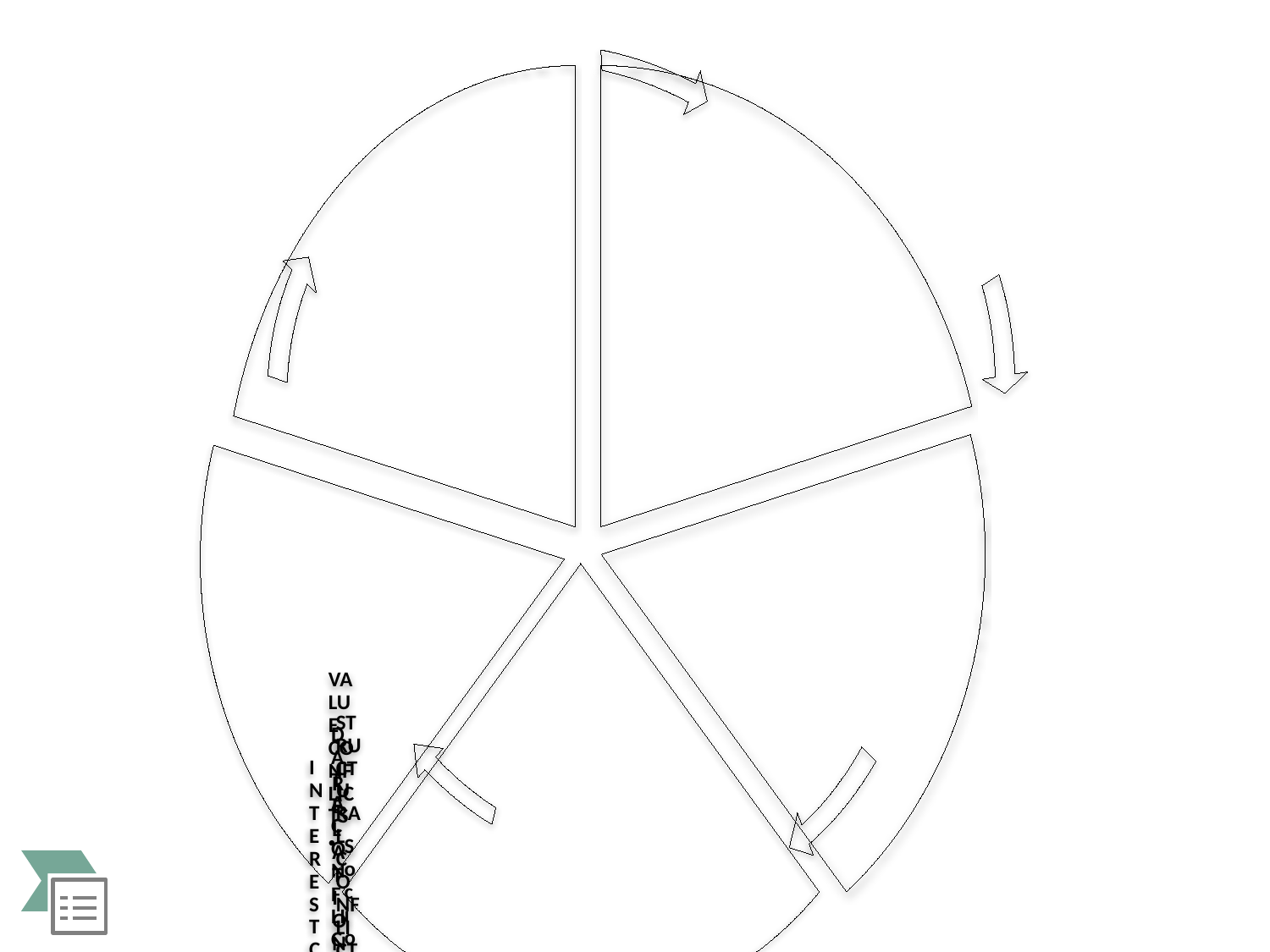

DATA CONFLICTS
Limited information
Unreliable data
Different interpretation
Different assessment
RELATIONSHIP CONFLICTS
Negative attitude
Poor communication
Misperception
Emotive behavior
STRUCTURAL CONFLICTS
Historical
Political
Physical
Geographic
INTEREST CONFLICTS
Economic
Public
Individual
VALUE CONFLICTS
Socio-economic values
Religious values
Self defied values